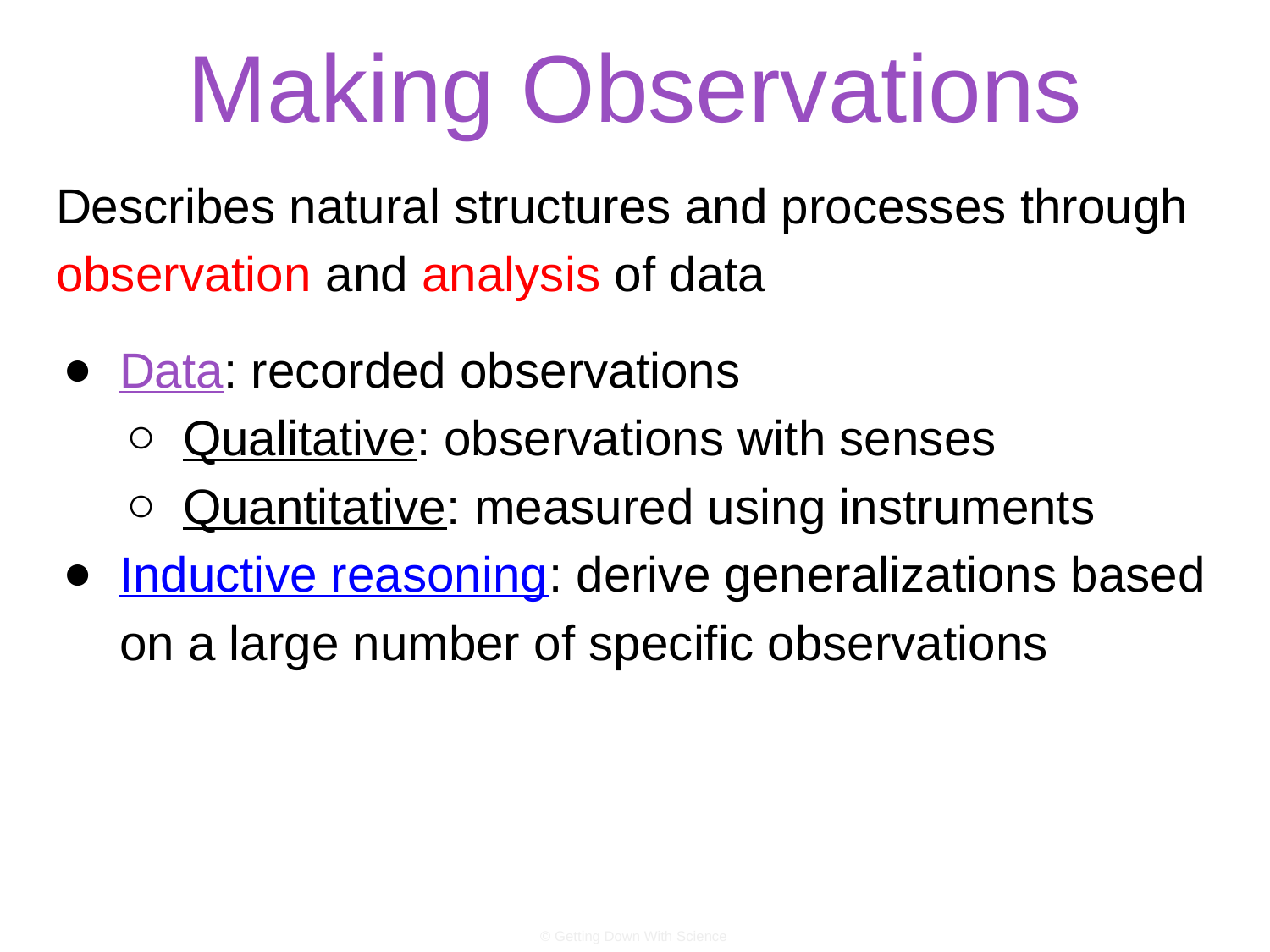

# Making Observations
Describes natural structures and processes through observation and analysis of data
Data: recorded observations
Qualitative: observations with senses
Quantitative: measured using instruments
Inductive reasoning: derive generalizations based on a large number of specific observations